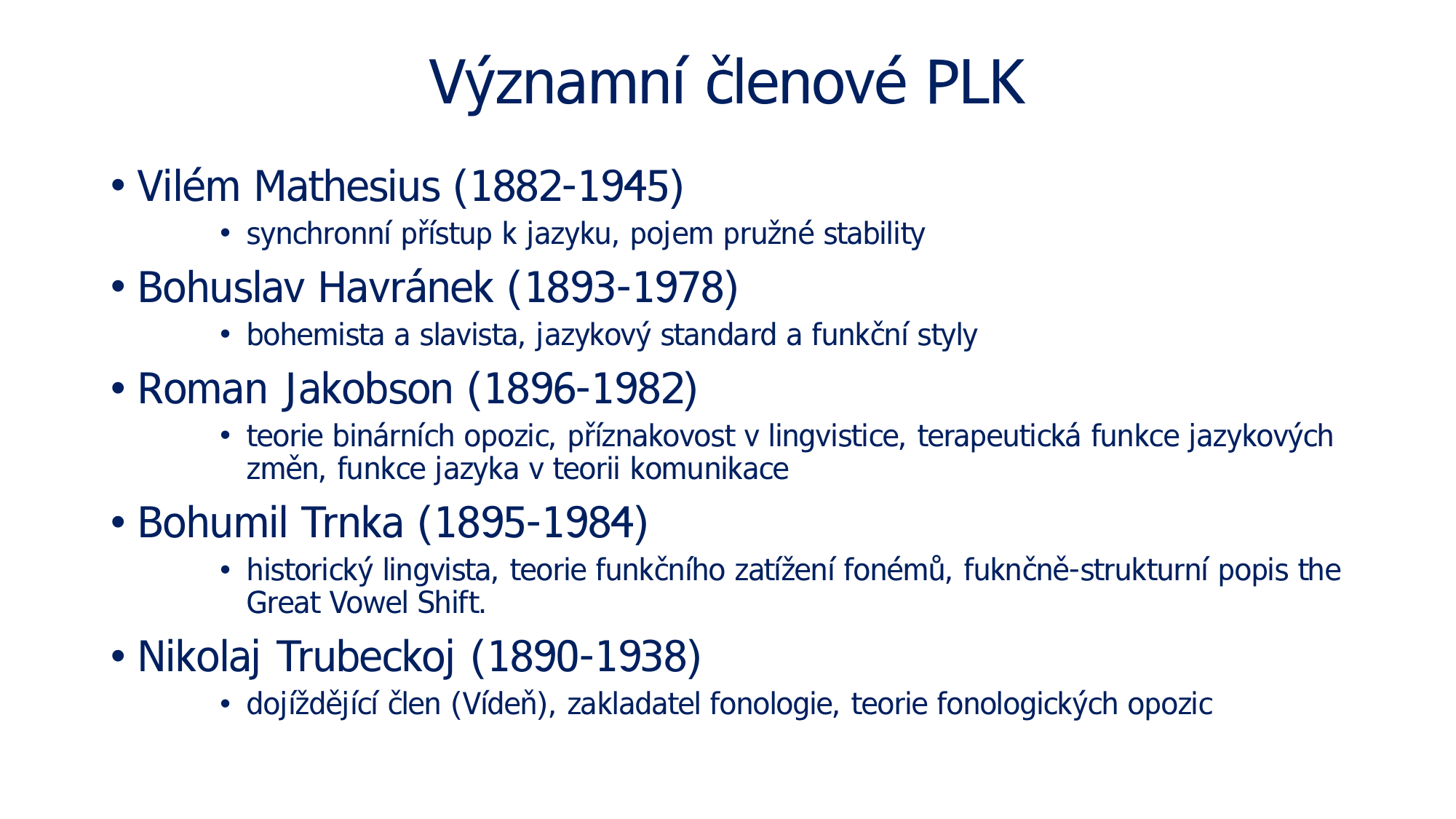

# Významní členové PLK
Vilém Mathesius (1882-1945)
synchronní přístup k jazyku, pojem pružné stability
Bohuslav Havránek (1893-1978)
bohemista a slavista, jazykový standard a funkční styly
Roman Jakobson (1896-1982)
teorie binárních opozic, příznakovost v lingvistice, terapeutická funkce jazykových změn, funkce jazyka v teorii komunikace
Bohumil Trnka (1895-1984)
historický lingvista, teorie funkčního zatížení fonémů, fuknčně-strukturní popis the Great Vowel Shift.
Nikolaj Trubeckoj (1890-1938)
dojíždějící člen (Vídeň), zakladatel fonologie, teorie fonologických opozic